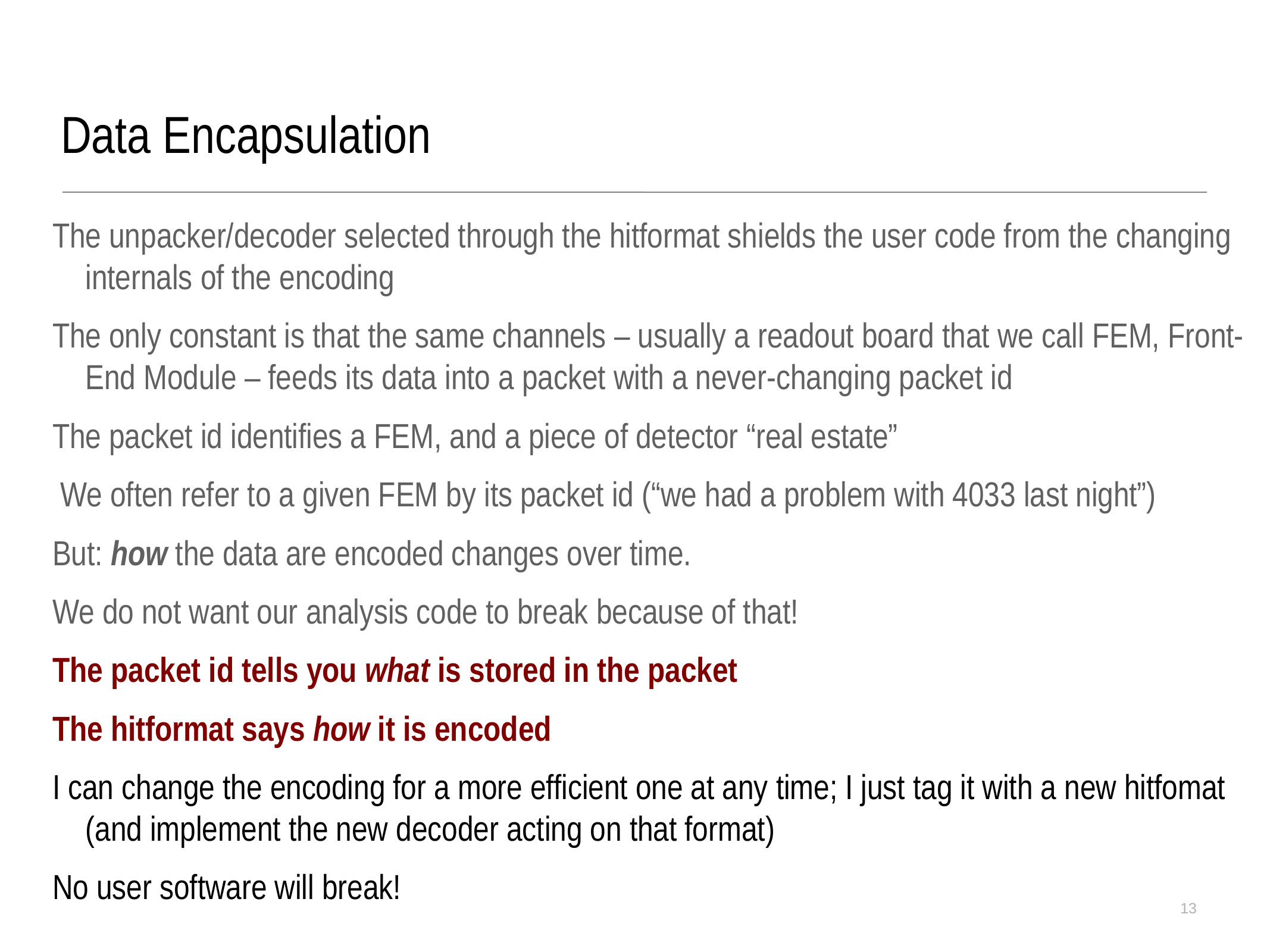

Data Encapsulation
The unpacker/decoder selected through the hitformat shields the user code from the changing internals of the encoding
The only constant is that the same channels – usually a readout board that we call FEM, Front-End Module – feeds its data into a packet with a never-changing packet id
The packet id identifies a FEM, and a piece of detector “real estate”
 We often refer to a given FEM by its packet id (“we had a problem with 4033 last night”)
But: how the data are encoded changes over time.
We do not want our analysis code to break because of that!
The packet id tells you what is stored in the packet
The hitformat says how it is encoded
I can change the encoding for a more efficient one at any time; I just tag it with a new hitfomat (and implement the new decoder acting on that format)
No user software will break!

13